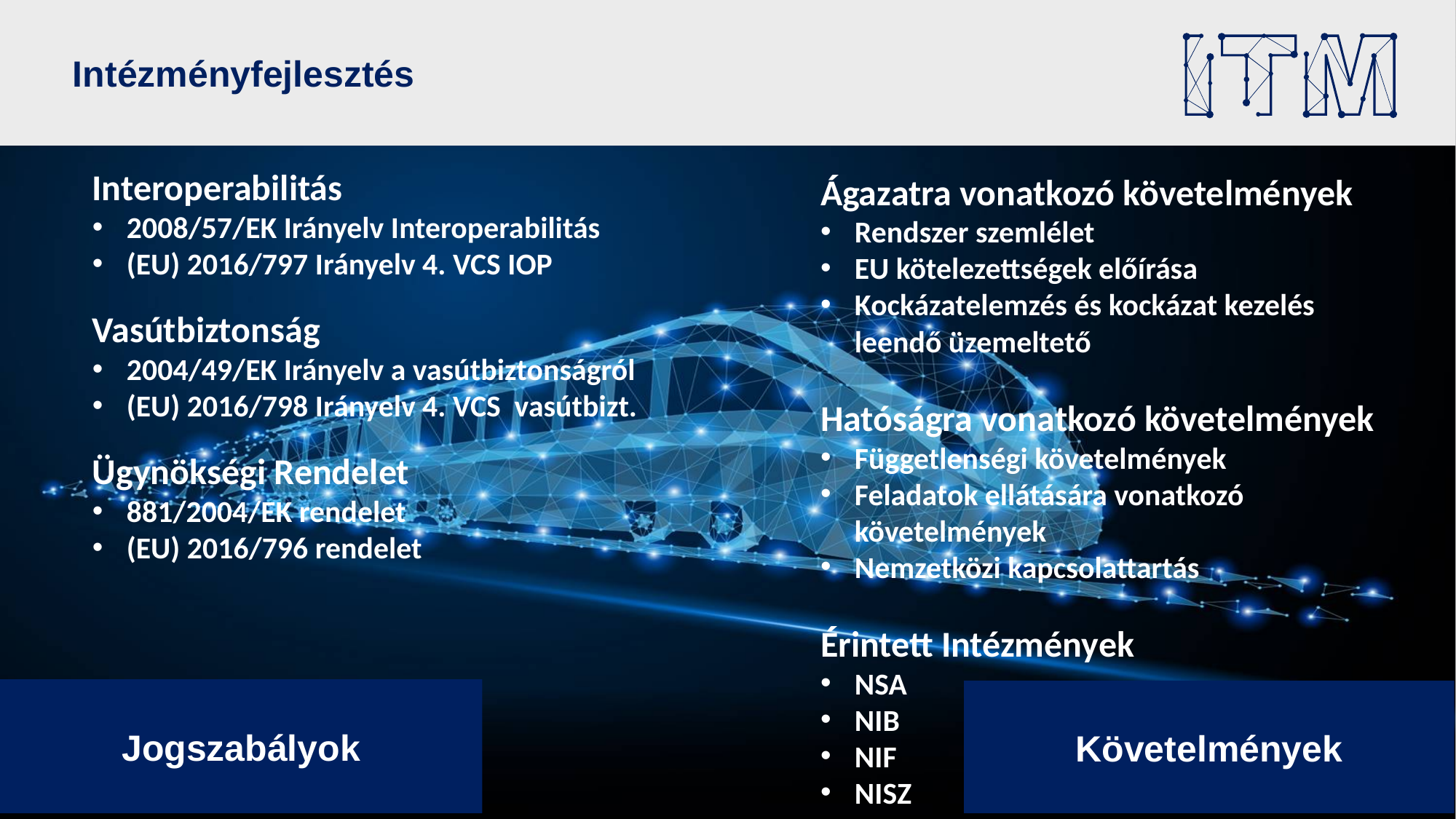

# Intézményfejlesztés

Interoperabilitás
2008/57/EK Irányelv Interoperabilitás
(EU) 2016/797 Irányelv 4. VCS IOP

Vasútbiztonság
2004/49/EK Irányelv a vasútbiztonságról
(EU) 2016/798 Irányelv 4. VCS  vasútbizt.

Ügynökségi Rendelet
881/2004/EK rendelet
(EU) 2016/796 rendelet

Ágazatra vonatkozó követelmények
Rendszer szemlélet
EU kötelezettségek előírása
Kockázatelemzés és kockázat kezelés  leendő üzemeltető

Hatóságra vonatkozó követelmények
Függetlenségi követelmények
Feladatok ellátására vonatkozó követelmények
Nemzetközi kapcsolattartás

Érintett Intézmények
NSA
NIB
NIF
NISZ
Jogszabályok
Követelmények